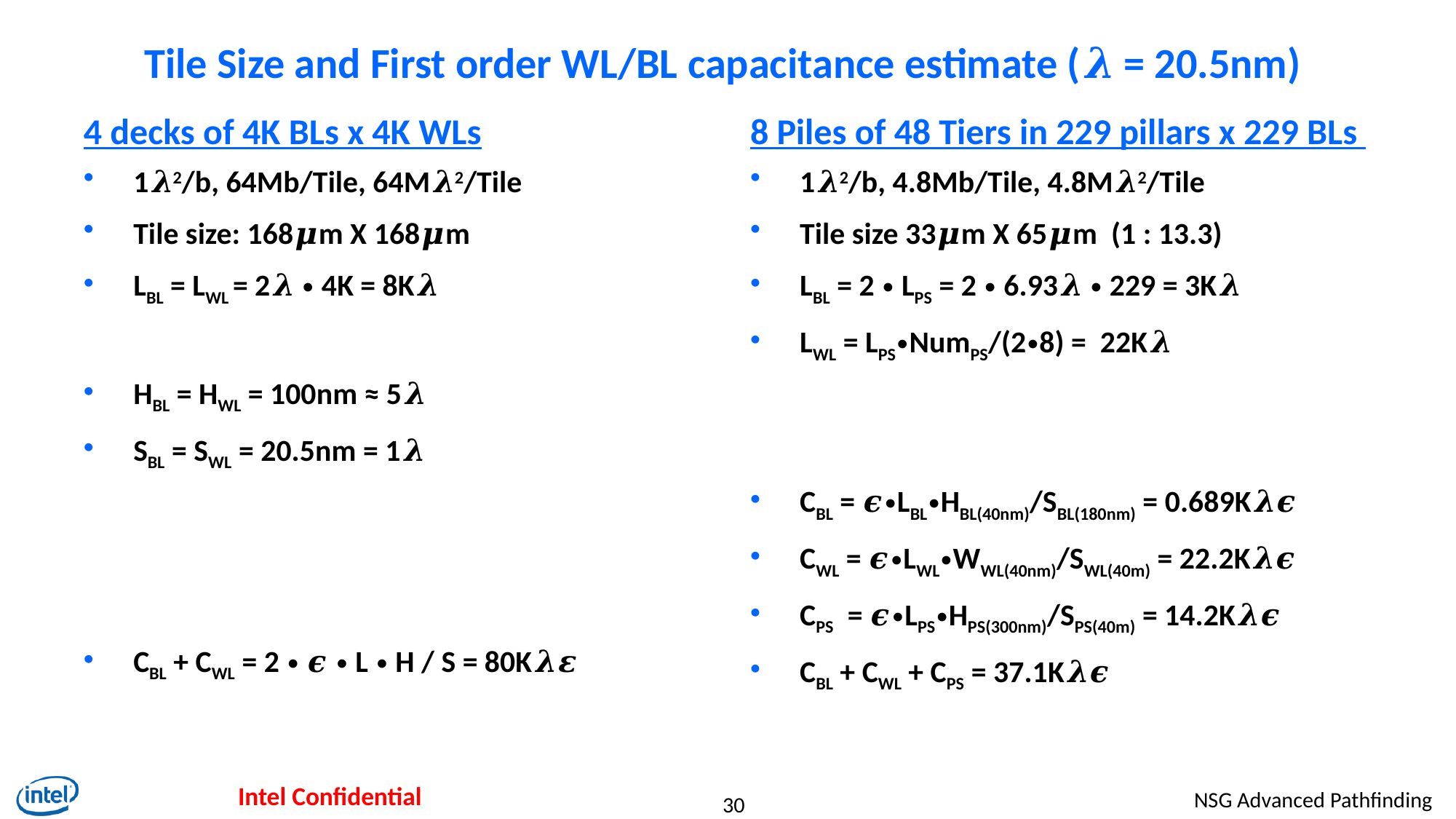

# Tile Size and First order WL/BL capacitance estimate (𝝀 = 20.5nm)
4 decks of 4K BLs x 4K WLs
8 Piles of 48 Tiers in 229 pillars x 229 BLs
1𝝀2/b, 64Mb/Tile, 64M𝝀2/Tile
Tile size: 168𝝁m X 168𝝁m
LBL = LWL = 2𝝀 ∙ 4K = 8K𝝀

HBL = HWL = 100nm ≈ 5𝝀
SBL = SWL = 20.5nm = 1𝝀

CBL + CWL = 2 ∙ 𝝐 ∙ L ∙ H / S = 80K𝝀𝜺
1𝝀2/b, 4.8Mb/Tile, 4.8M𝝀2/Tile
Tile size 33𝝁m X 65𝝁m  (1 : 13.3)
LBL = 2 ∙ LPS = 2 ∙ 6.93𝝀 ∙ 229 = 3K𝝀
LWL = LPS∙NumPS/(2∙8) =  22K𝝀

CBL = 𝝐∙LBL∙HBL(40nm)/SBL(180nm) = 0.689K𝝀𝝐
CWL = 𝝐∙LWL∙WWL(40nm)/SWL(40m) = 22.2K𝝀𝝐
CPS  = 𝝐∙LPS∙HPS(300nm)/SPS(40m) = 14.2K𝝀𝝐
CBL + CWL + CPS = 37.1K𝝀𝝐